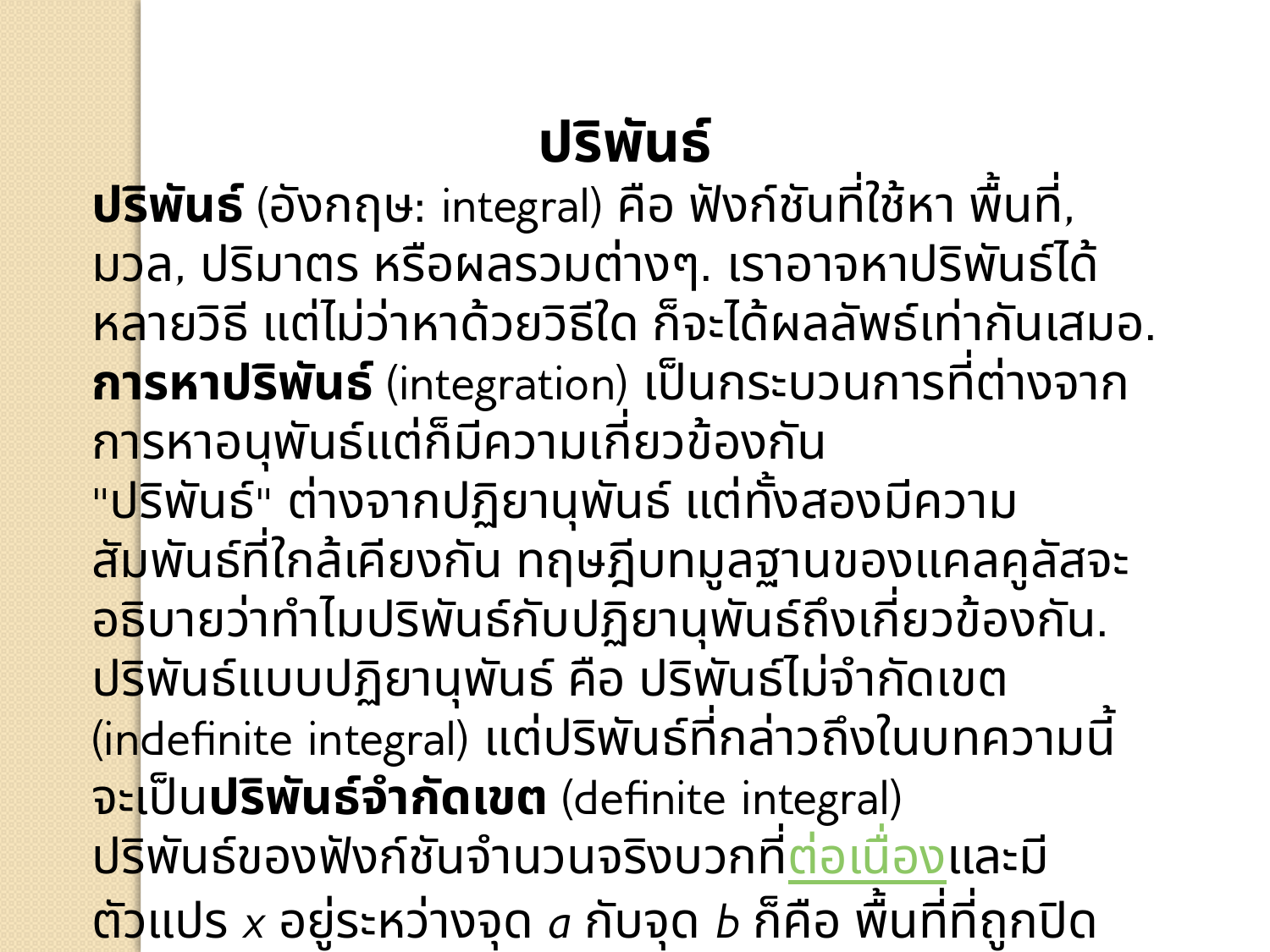

ปริพันธ์
ปริพันธ์ (อังกฤษ: integral) คือ ฟังก์ชันที่ใช้หา พื้นที่, มวล, ปริมาตร หรือผลรวมต่างๆ. เราอาจหาปริพันธ์ได้หลายวิธี แต่ไม่ว่าหาด้วยวิธีใด ก็จะได้ผลลัพธ์เท่ากันเสมอ. การหาปริพันธ์ (integration) เป็นกระบวนการที่ต่างจากการหาอนุพันธ์แต่ก็มีความเกี่ยวข้องกัน
"ปริพันธ์" ต่างจากปฏิยานุพันธ์ แต่ทั้งสองมีความสัมพันธ์ที่ใกล้เคียงกัน ทฤษฎีบทมูลฐานของแคลคูลัสจะอธิบายว่าทำไมปริพันธ์กับปฏิยานุพันธ์ถึงเกี่ยวข้องกัน. ปริพันธ์แบบปฏิยานุพันธ์ คือ ปริพันธ์ไม่จำกัดเขต (indefinite integral) แต่ปริพันธ์ที่กล่าวถึงในบทความนี้ จะเป็นปริพันธ์จำกัดเขต (definite integral)
ปริพันธ์ของฟังก์ชันจำนวนจริงบวกที่ต่อเนื่องและมีตัวแปร x อยู่ระหว่างจุด a กับจุด b ก็คือ พื้นที่ที่ถูกปิดล้อมด้วยเส้น x=a, x=b, แกน x และเส้นโค้ง f(x)